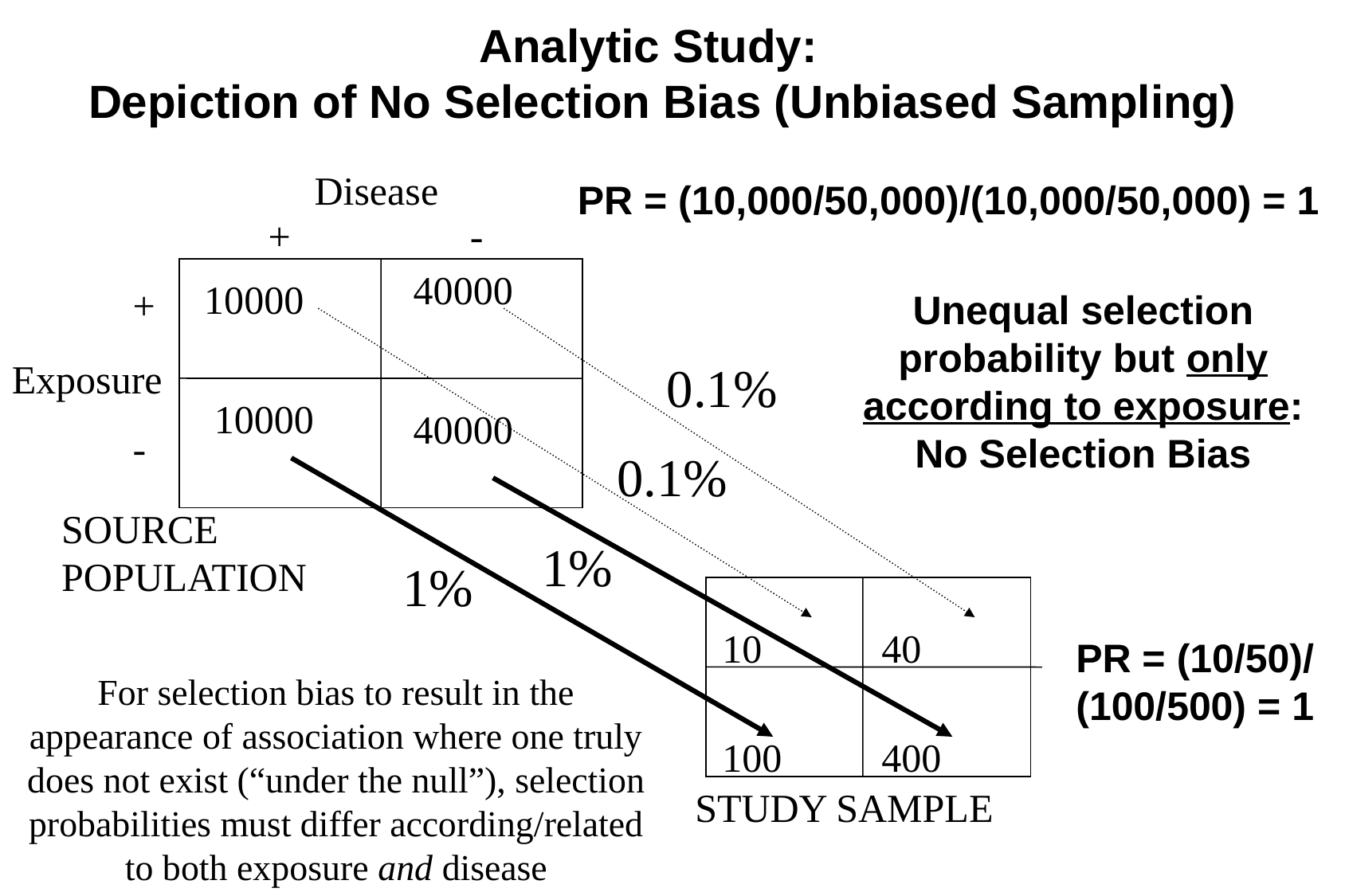

Analytic Study:
Depiction of No Selection Bias (Unbiased Sampling)
Disease
PR = (10,000/50,000)/(10,000/50,000) = 1

+                  -

40000
10000
+

-
Unequal selection probability but only according to exposure:
No Selection Bias

Exposure
0.1%

10000
40000
0.1%

SOURCE POPULATION
1%
1%

10
40
PR = (10/50)/ (100/500) = 1
For selection bias to result in the appearance of association where one truly does not exist (“under the null”), selection probabilities must differ according/related to both exposure and disease

100
400
STUDY SAMPLE